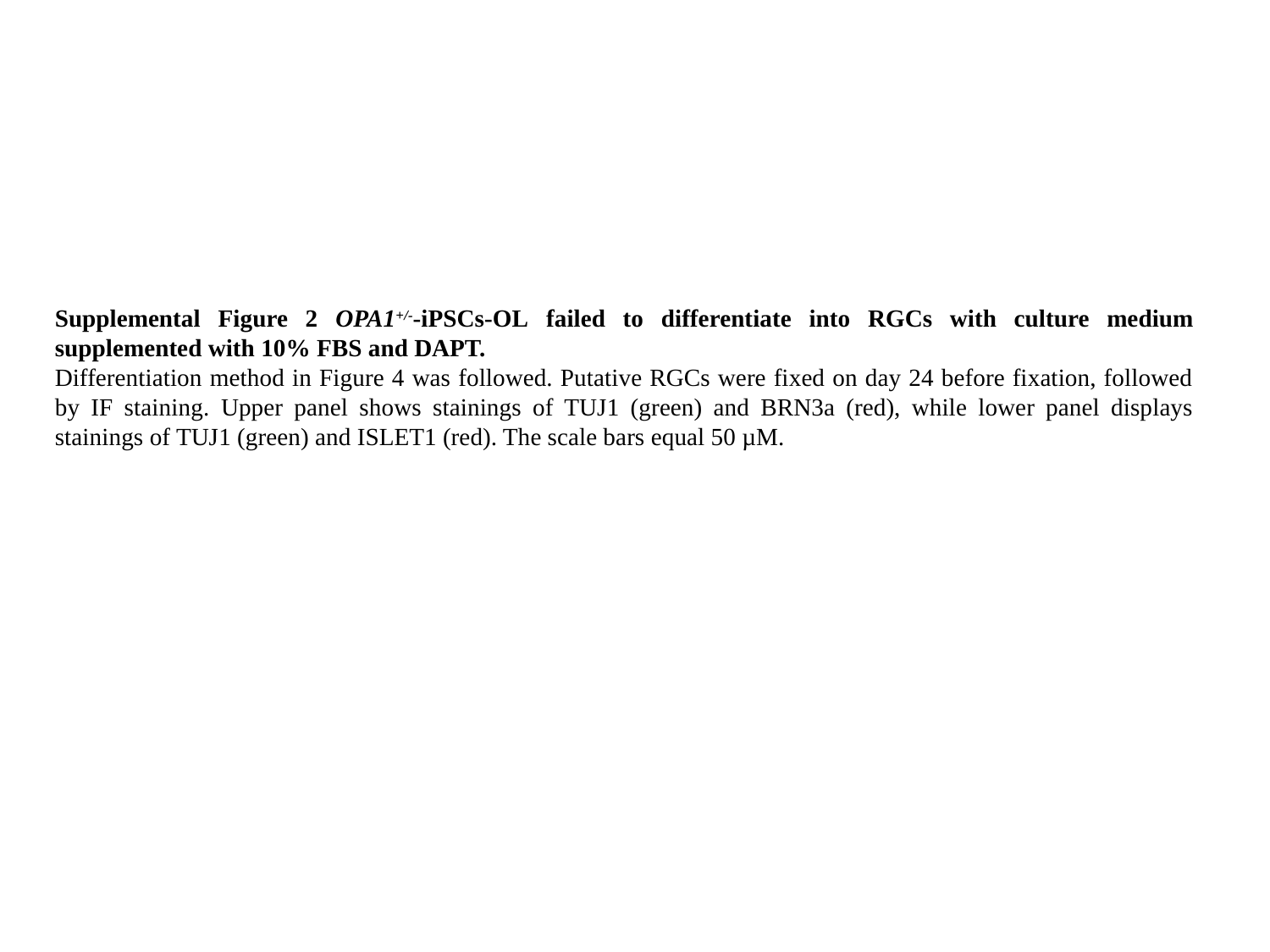

Supplemental Figure 2 OPA1+/--iPSCs-OL failed to differentiate into RGCs with culture medium supplemented with 10% FBS and DAPT.
Differentiation method in Figure 4 was followed. Putative RGCs were fixed on day 24 before fixation, followed by IF staining. Upper panel shows stainings of TUJ1 (green) and BRN3a (red), while lower panel displays stainings of TUJ1 (green) and ISLET1 (red). The scale bars equal 50 µM.